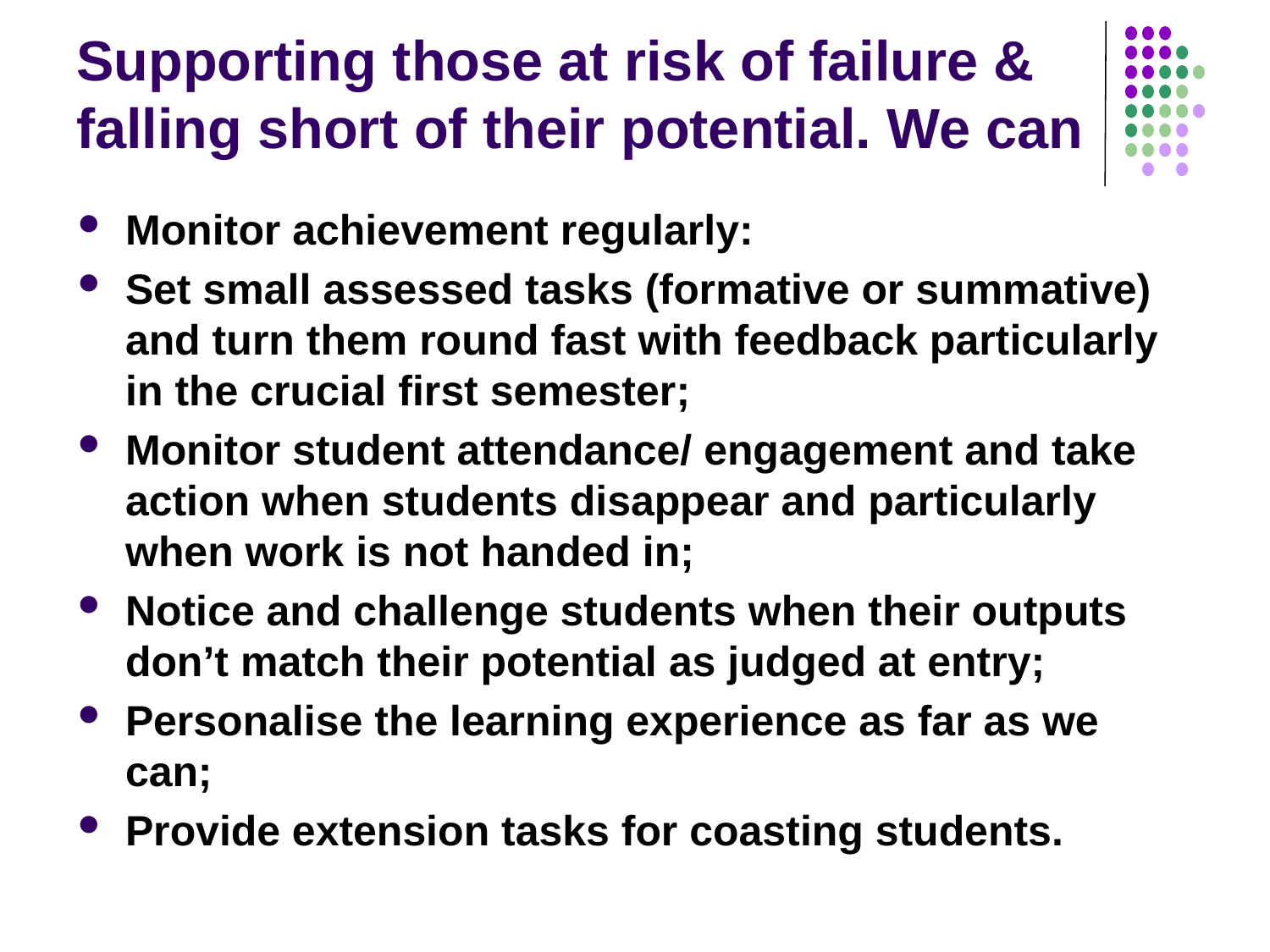

# Supporting those at risk of failure & falling short of their potential. We can
Monitor achievement regularly:
Set small assessed tasks (formative or summative) and turn them round fast with feedback particularly in the crucial first semester;
Monitor student attendance/ engagement and take action when students disappear and particularly when work is not handed in;
Notice and challenge students when their outputs don’t match their potential as judged at entry;
Personalise the learning experience as far as we can;
Provide extension tasks for coasting students.